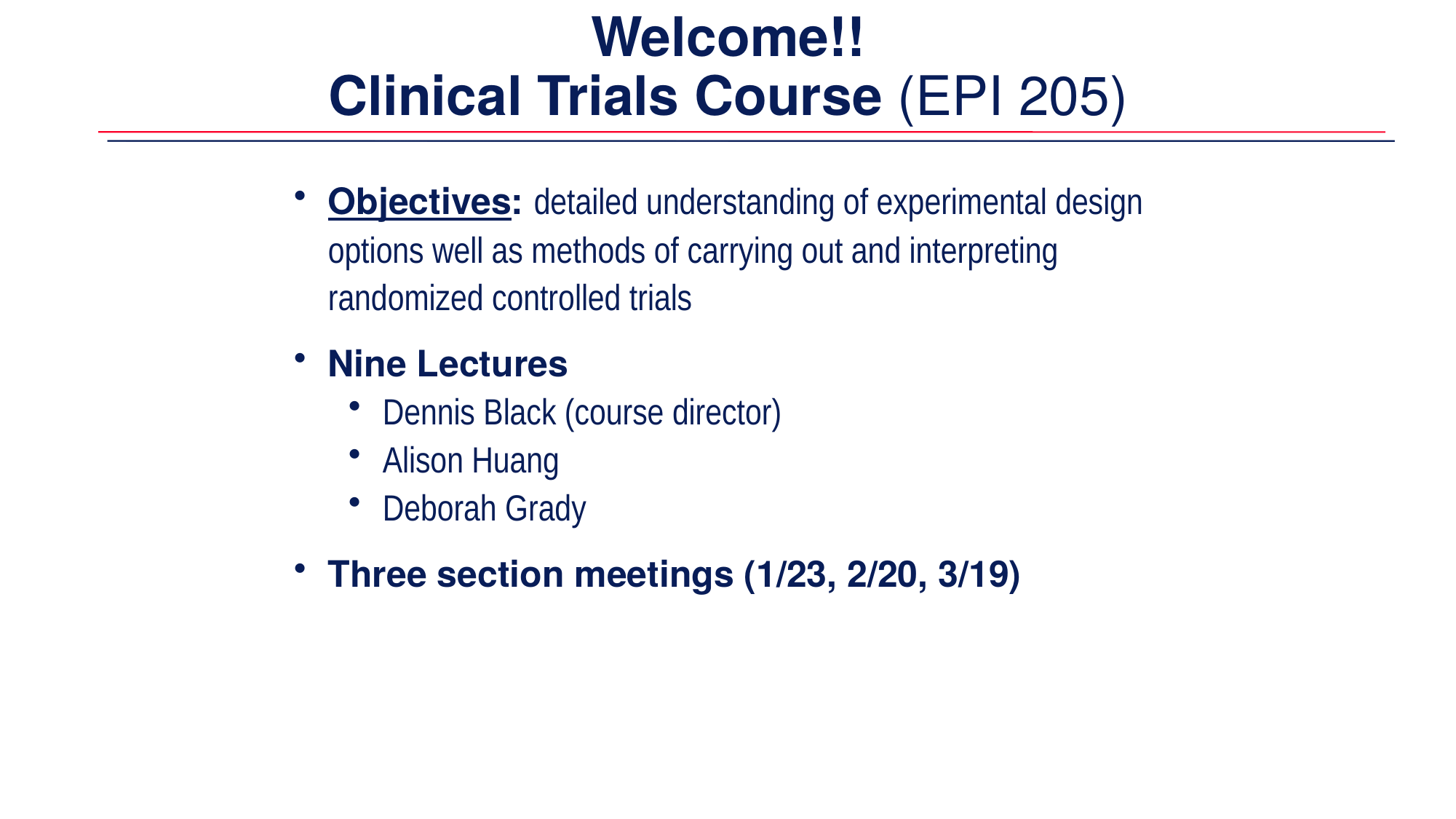

Welcome!!
Clinical Trials Course (EPI 205)
Objectives: detailed understanding of experimental design options well as methods of carrying out and interpreting randomized controlled trials
Nine Lectures
Dennis Black (course director)
Alison Huang
Deborah Grady
Three section meetings (1/23, 2/20, 3/19)